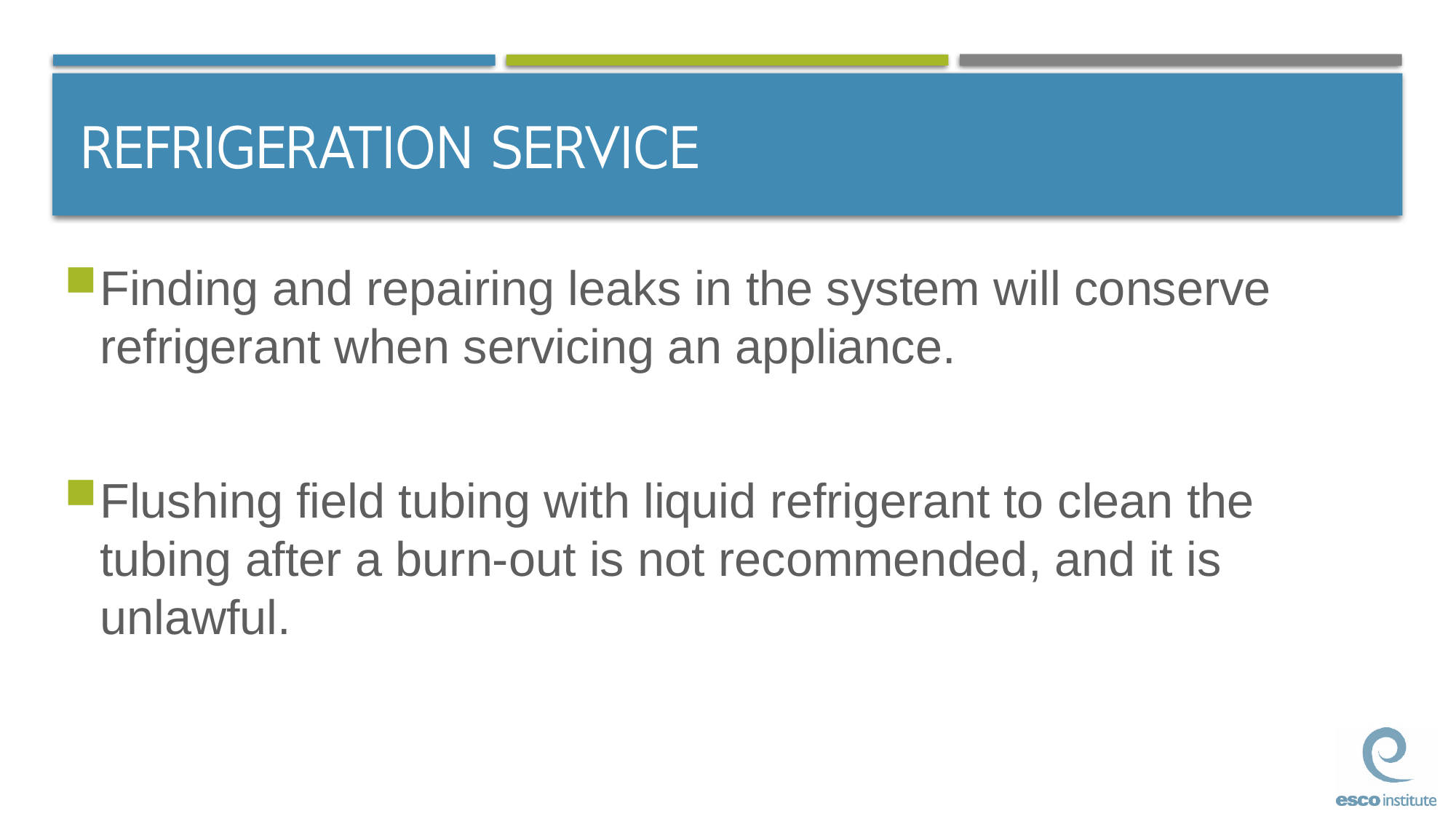

# REFRIGERATION SERVICE
Finding and repairing leaks in the system will conserve refrigerant when servicing an appliance.

Flushing field tubing with liquid refrigerant to clean the tubing after a burn-out is not recommended, and it is unlawful.